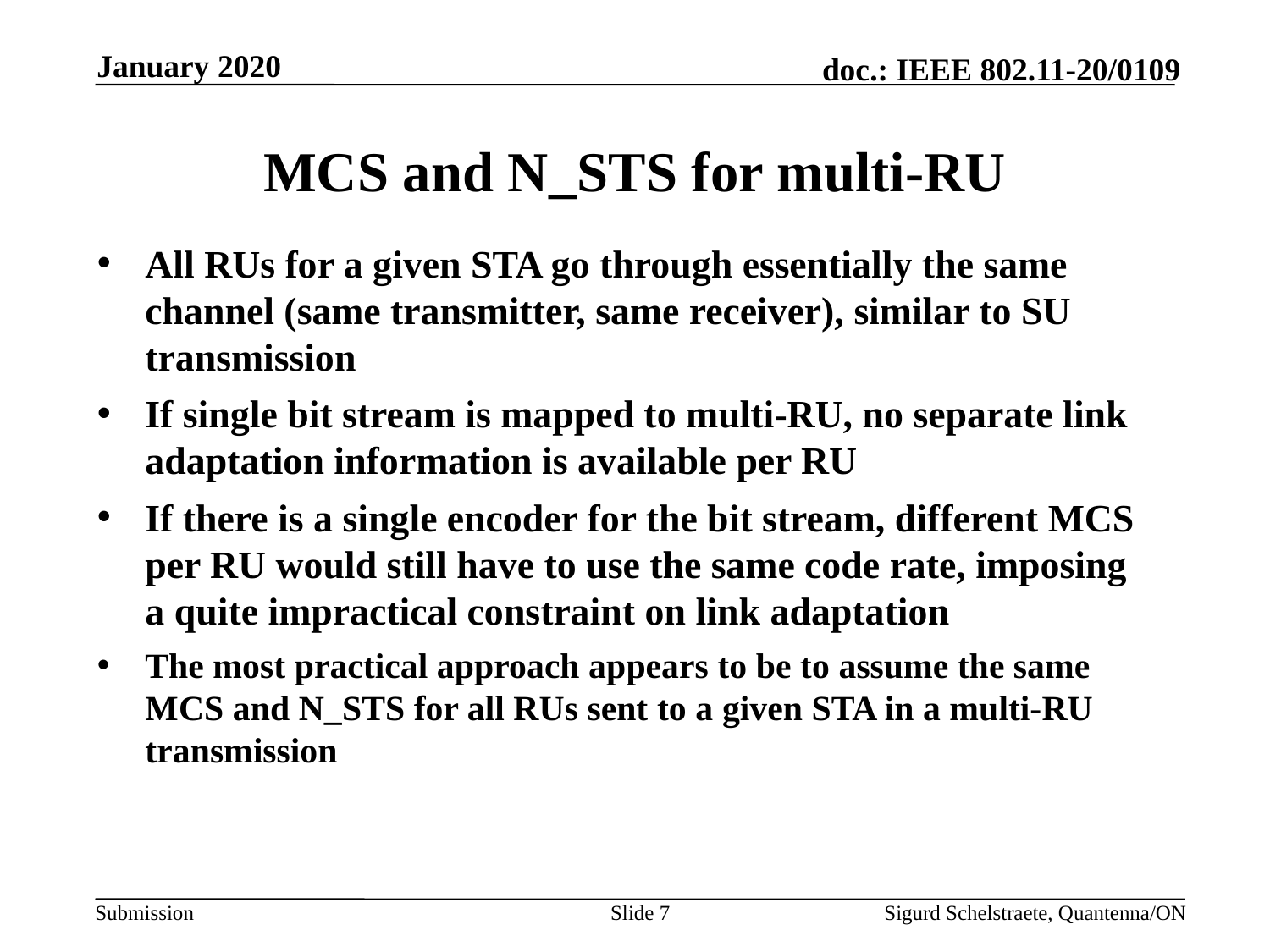

January 2020
# MCS and N_STS for multi-RU
All RUs for a given STA go through essentially the same channel (same transmitter, same receiver), similar to SU transmission
If single bit stream is mapped to multi-RU, no separate link adaptation information is available per RU
If there is a single encoder for the bit stream, different MCS per RU would still have to use the same code rate, imposing a quite impractical constraint on link adaptation
The most practical approach appears to be to assume the same MCS and N_STS for all RUs sent to a given STA in a multi-RU transmission
Slide 7
Sigurd Schelstraete, Quantenna/ON